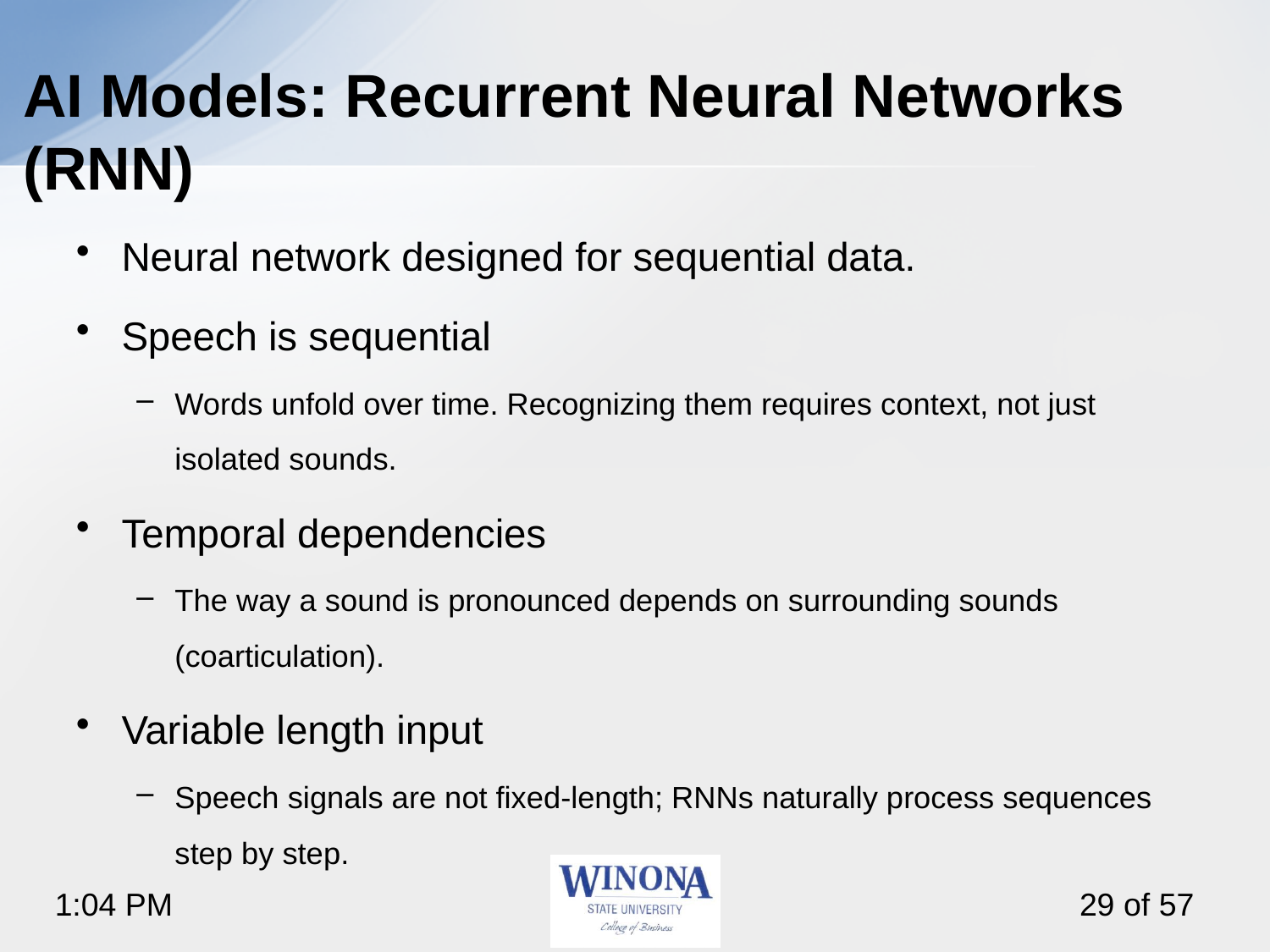

# AI Models: Recurrent Neural Networks (RNN)
Neural network designed for sequential data.
Speech is sequential
Words unfold over time. Recognizing them requires context, not just isolated sounds.
Temporal dependencies
The way a sound is pronounced depends on surrounding sounds (coarticulation).
Variable length input
Speech signals are not fixed-length; RNNs naturally process sequences step by step.